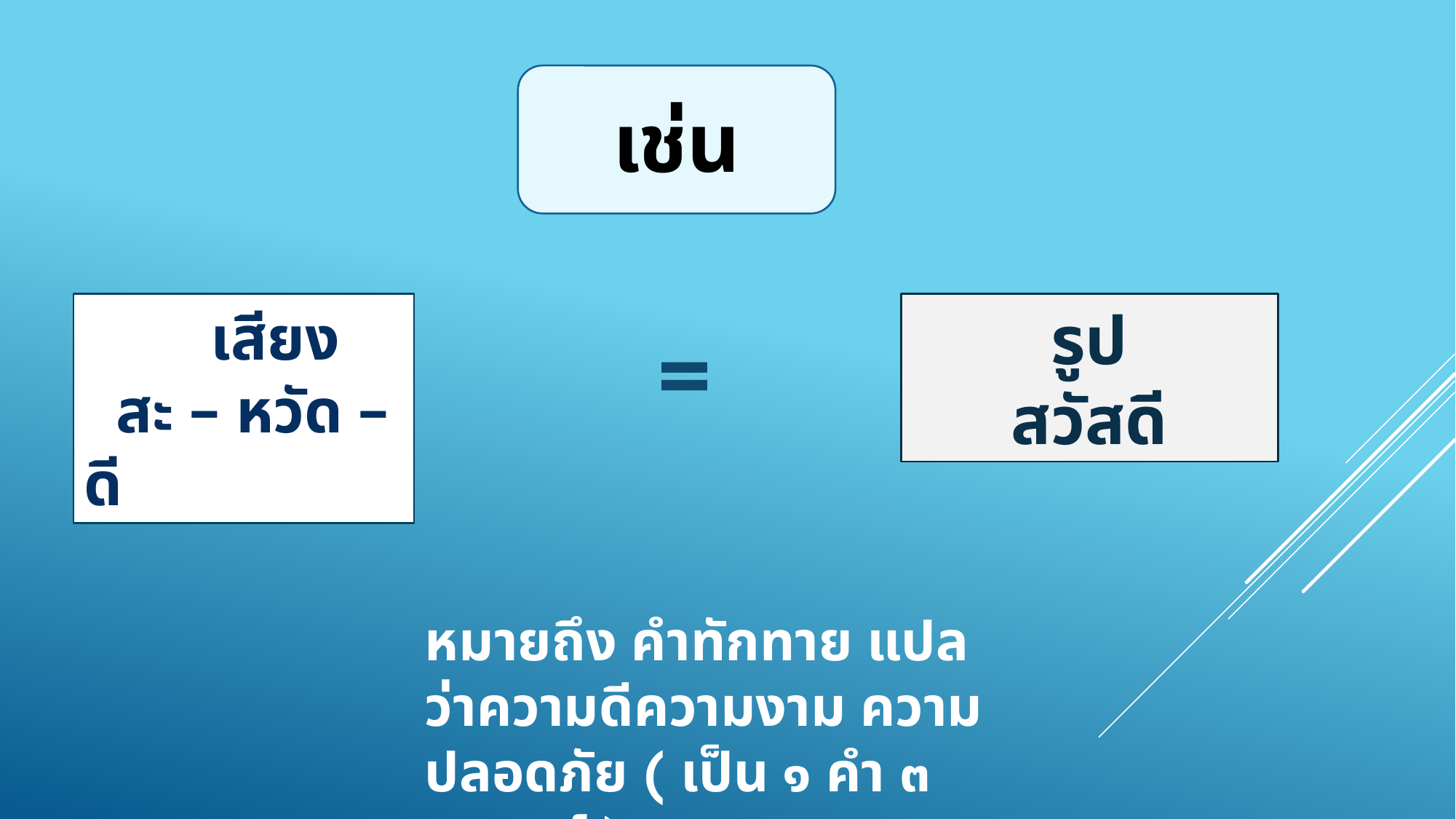

เช่น
        เสียง
  สะ – หวัด – ดี
รูป
สวัสดี
=
หมายถึง คำทักทาย แปลว่าความดีความงาม ความปลอดภัย ( เป็น ๑ คำ ๓ พยางค์ )